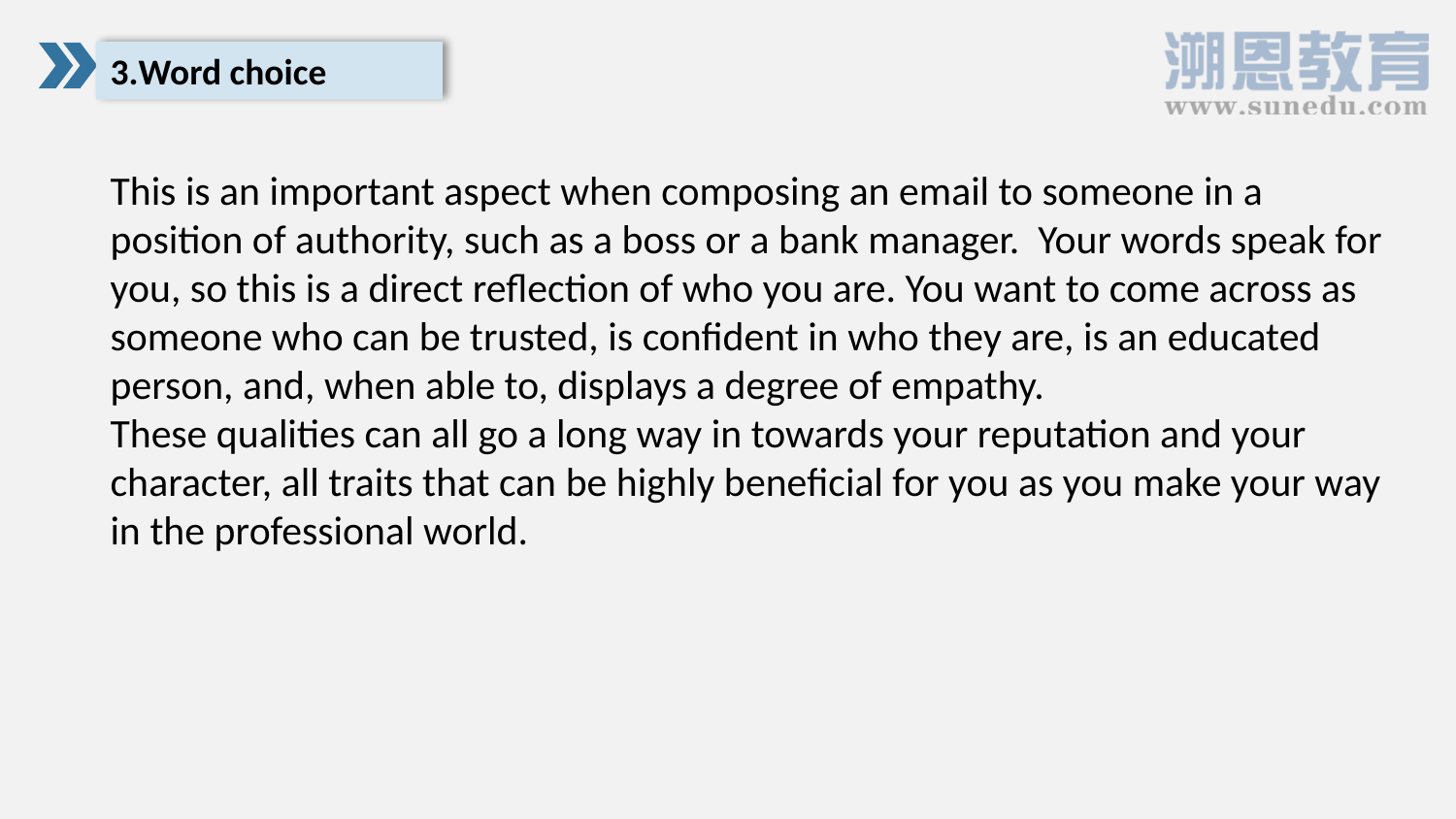

3.Word choice
This is an important aspect when composing an email to someone in a position of authority, such as a boss or a bank manager.  Your words speak for you, so this is a direct reflection of who you are. You want to come across as someone who can be trusted, is confident in who they are, is an educated person, and, when able to, displays a degree of empathy.
These qualities can all go a long way in towards your reputation and your character, all traits that can be highly beneficial for you as you make your way in the professional world.